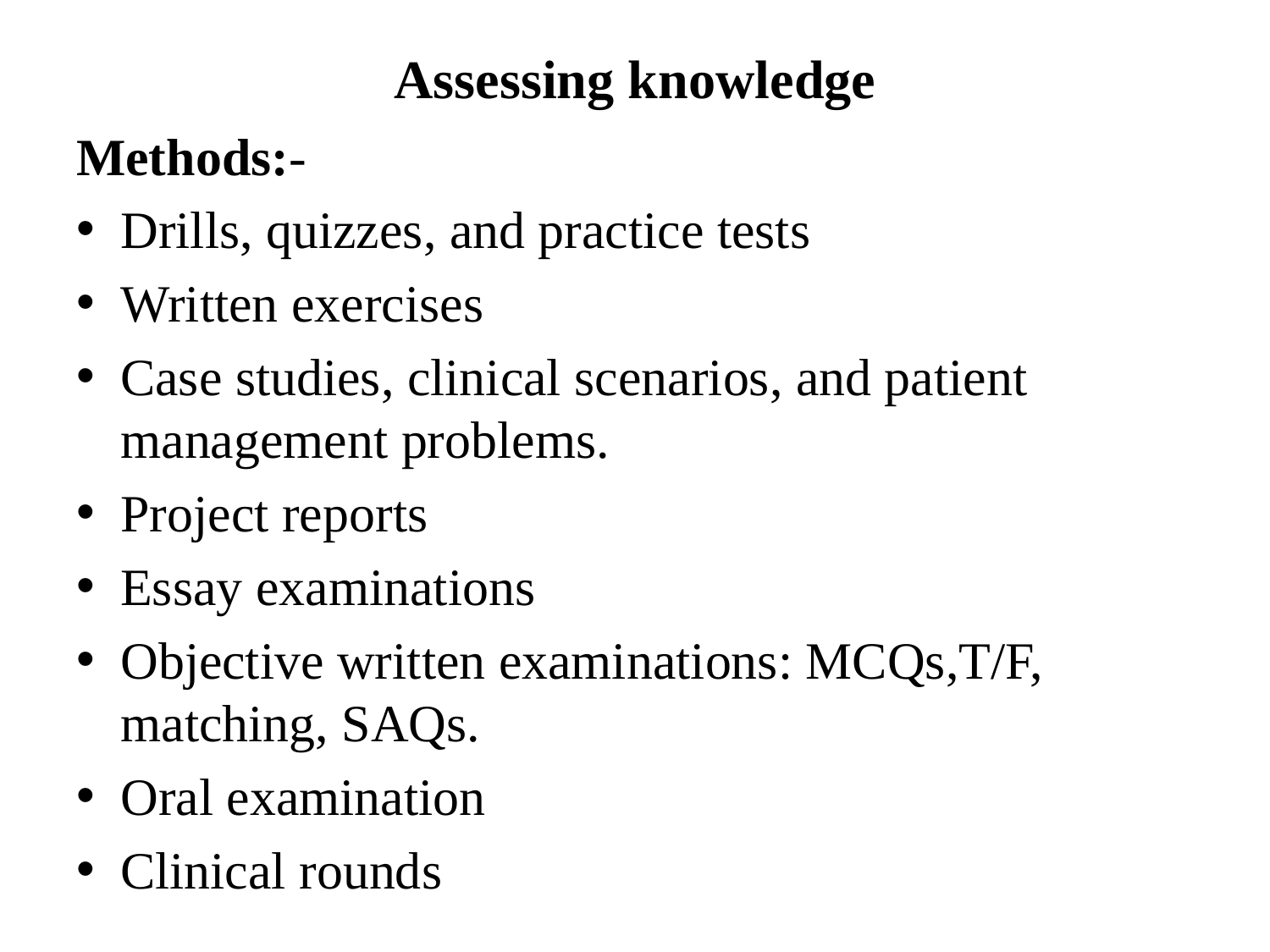

# Assessing knowledge
Methods:-
Drills, quizzes, and practice tests
Written exercises
Case studies, clinical scenarios, and patient management problems.
Project reports
Essay examinations
Objective written examinations: MCQs,T/F, matching, SAQs.
Oral examination
Clinical rounds